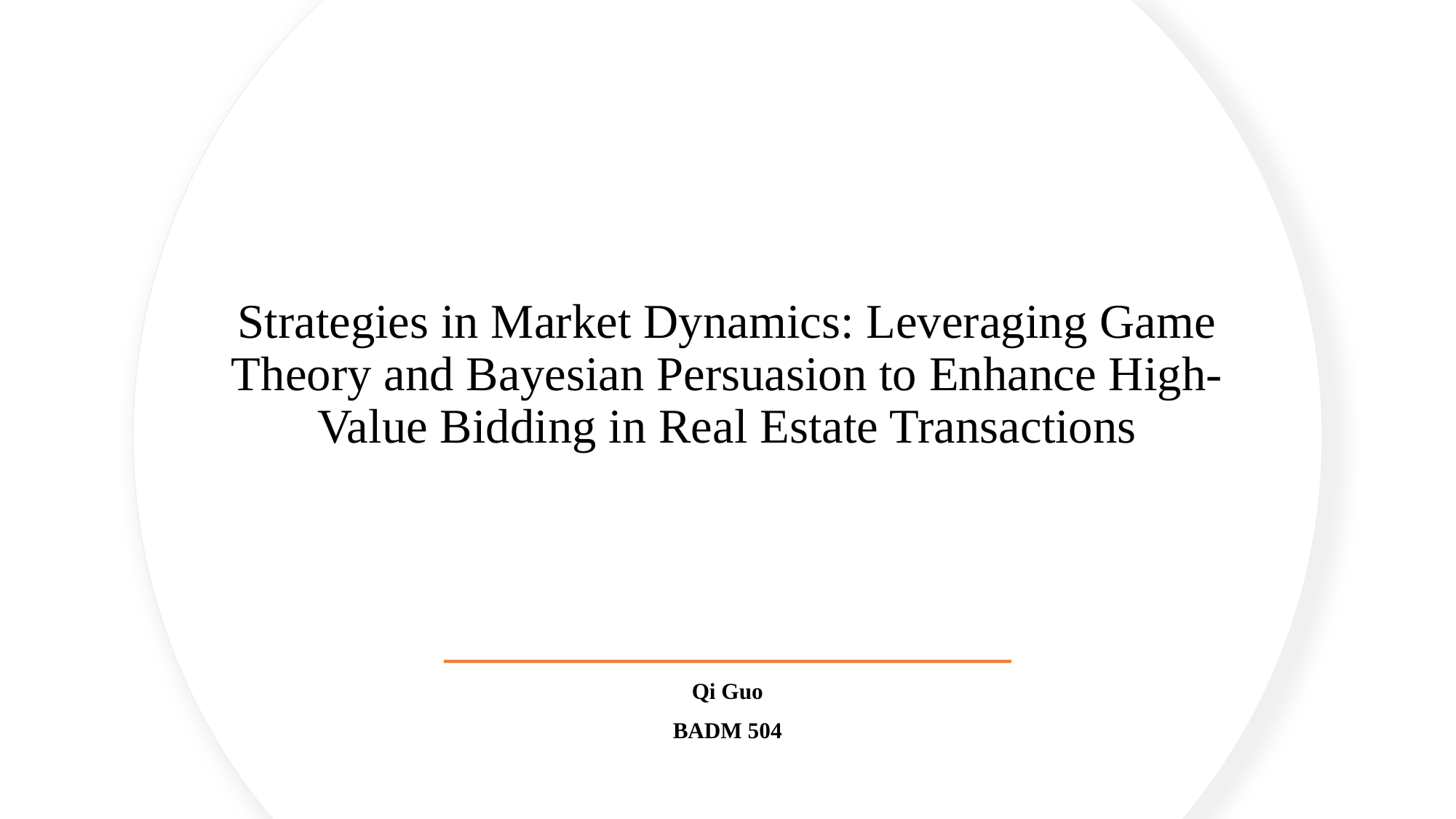

# Strategies in Market Dynamics: Leveraging Game Theory and Bayesian Persuasion to Enhance High-Value Bidding in Real Estate Transactions

Qi Guo
BADM 504